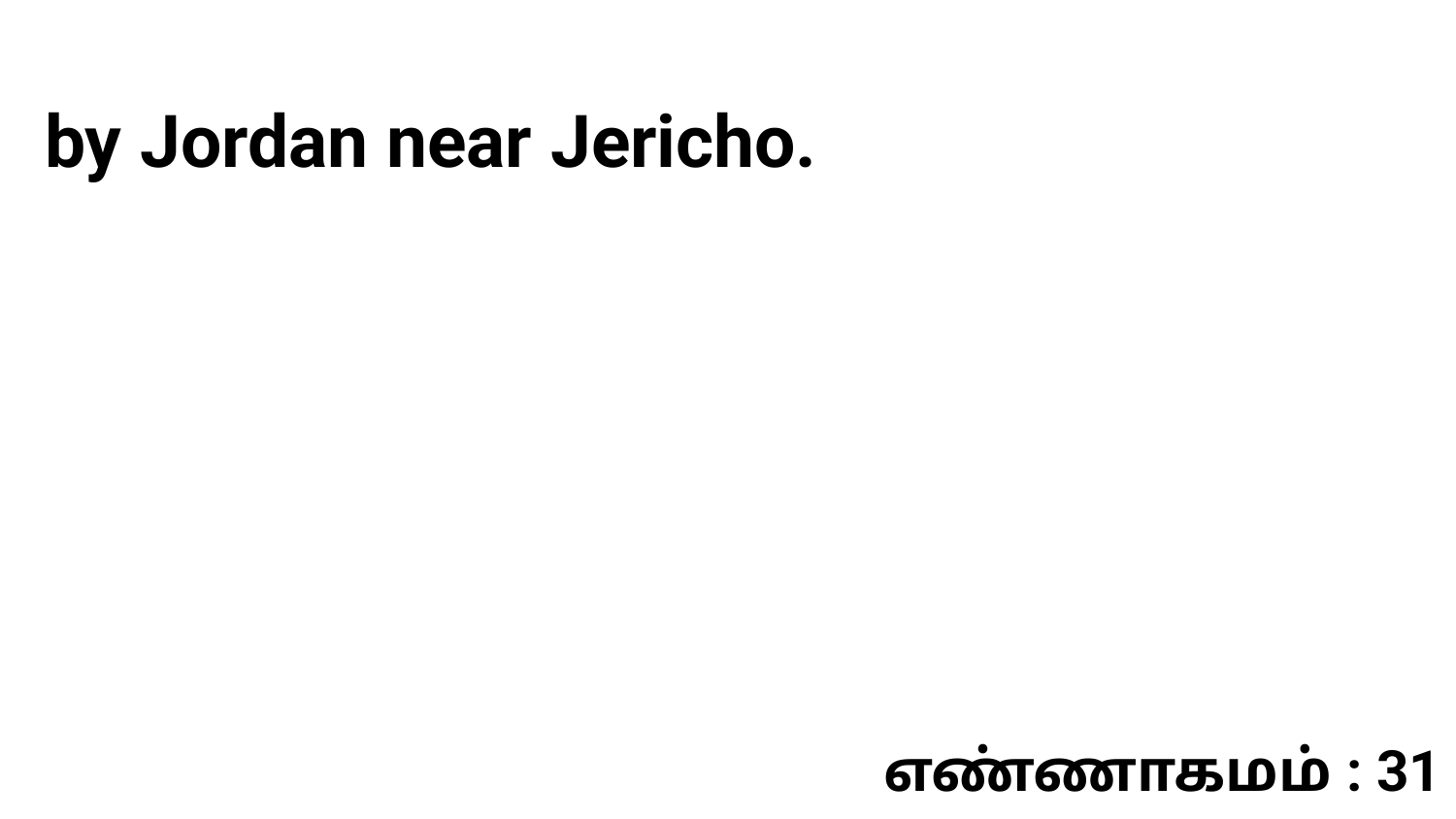

by Jordan near Jericho.
எண்ணாகமம் : 31